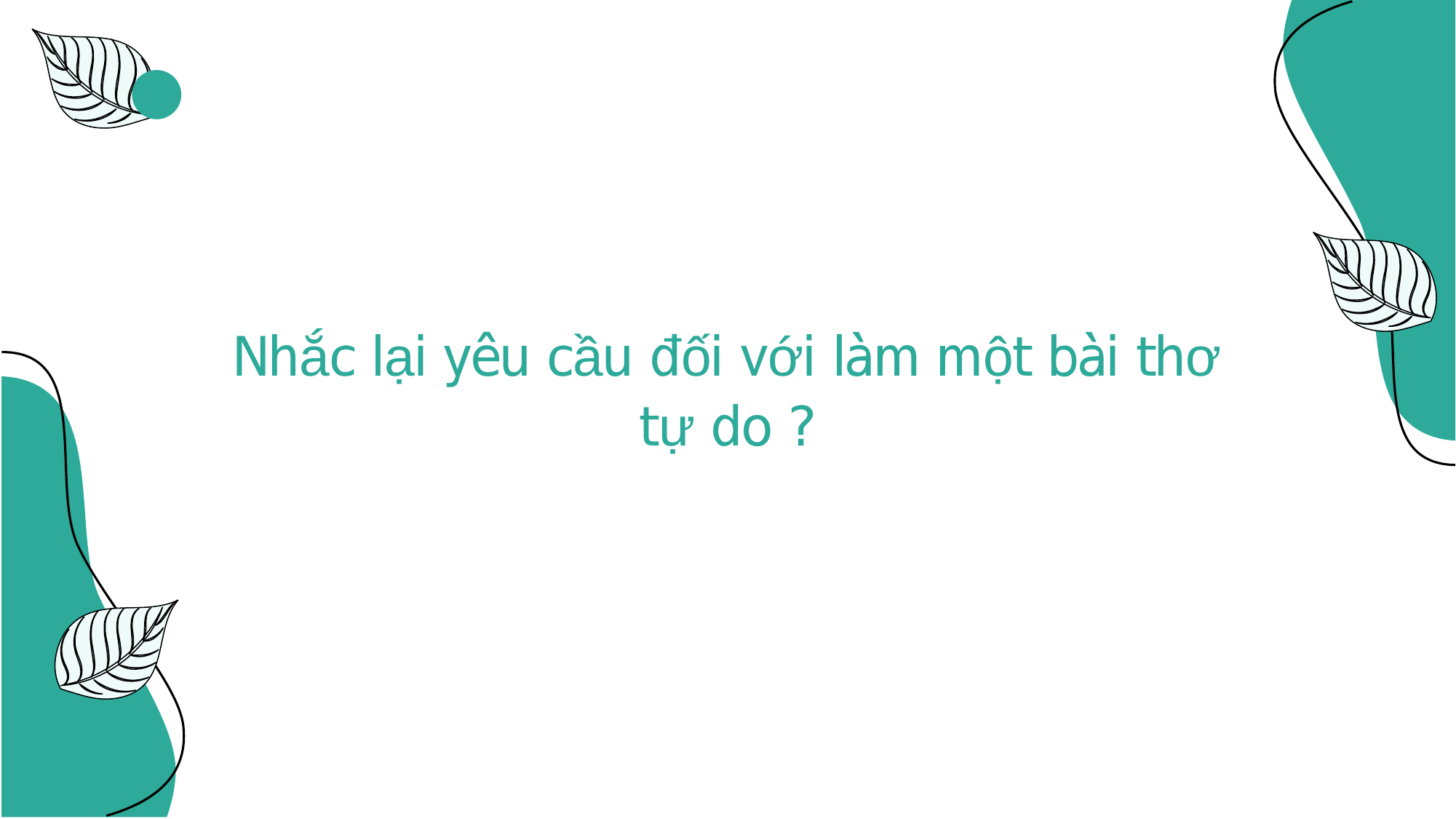

Nhắc lại yêu cầu đối với làm một bài thơ tự do ?